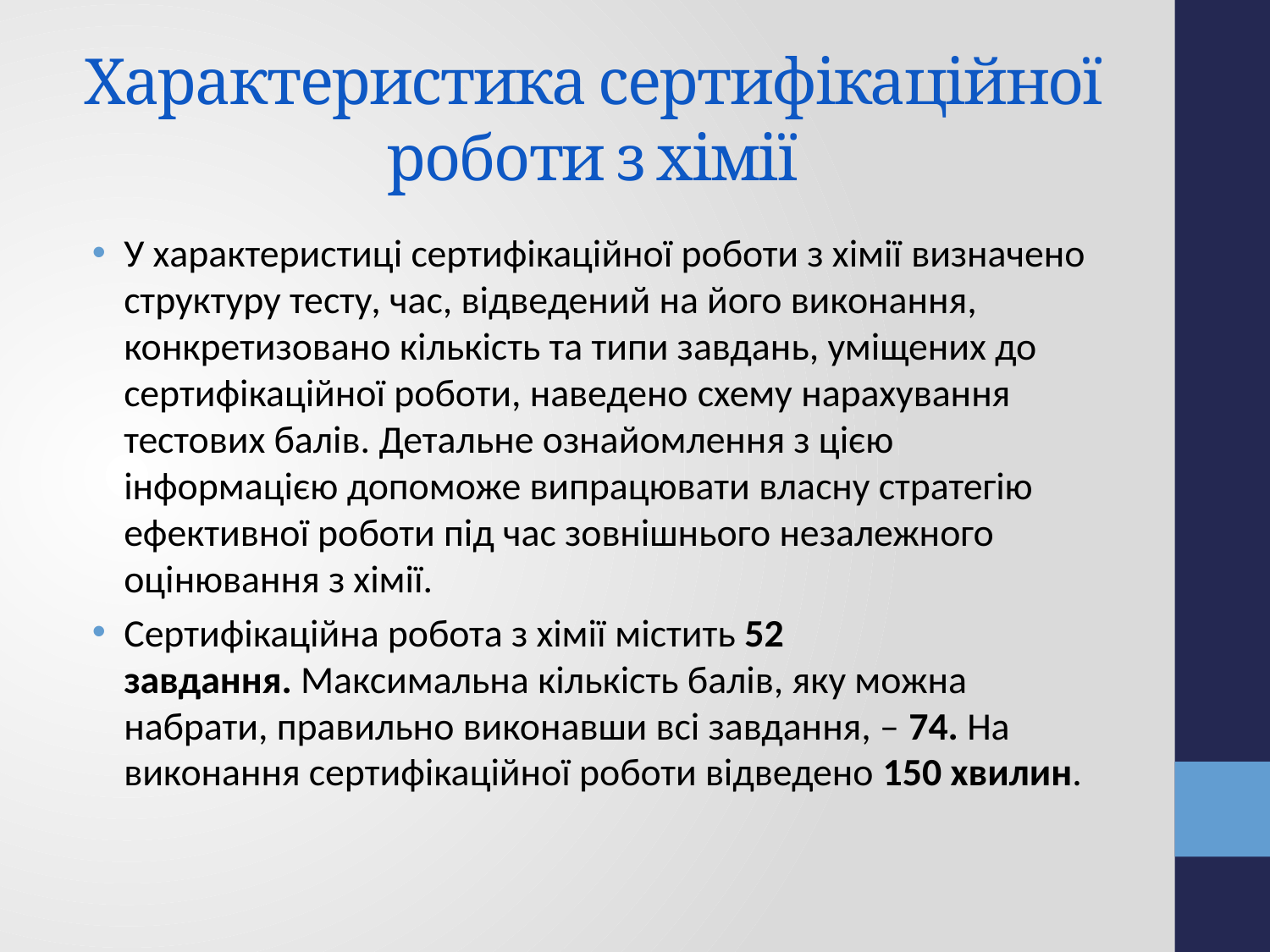

# Характеристика сертифікаційної роботи з хімії
У характеристиці сертифікаційної роботи з хімії визначено структуру тесту, час, відведений на його виконання, конкретизовано кількість та типи завдань, уміщених до сертифікаційної роботи, наведено схему нарахування тестових балів. Детальне ознайомлення з цією інформацією допоможе випрацювати власну стратегію ефективної роботи під час зовнішнього незалежного оцінювання з хімії.
Сертифікаційна робота з хімії містить 52 завдання. Максимальна кількість балів, яку можна набрати, правильно виконавши всі завдання, – 74. На виконання сертифікаційної роботи відведено 150 хвилин.